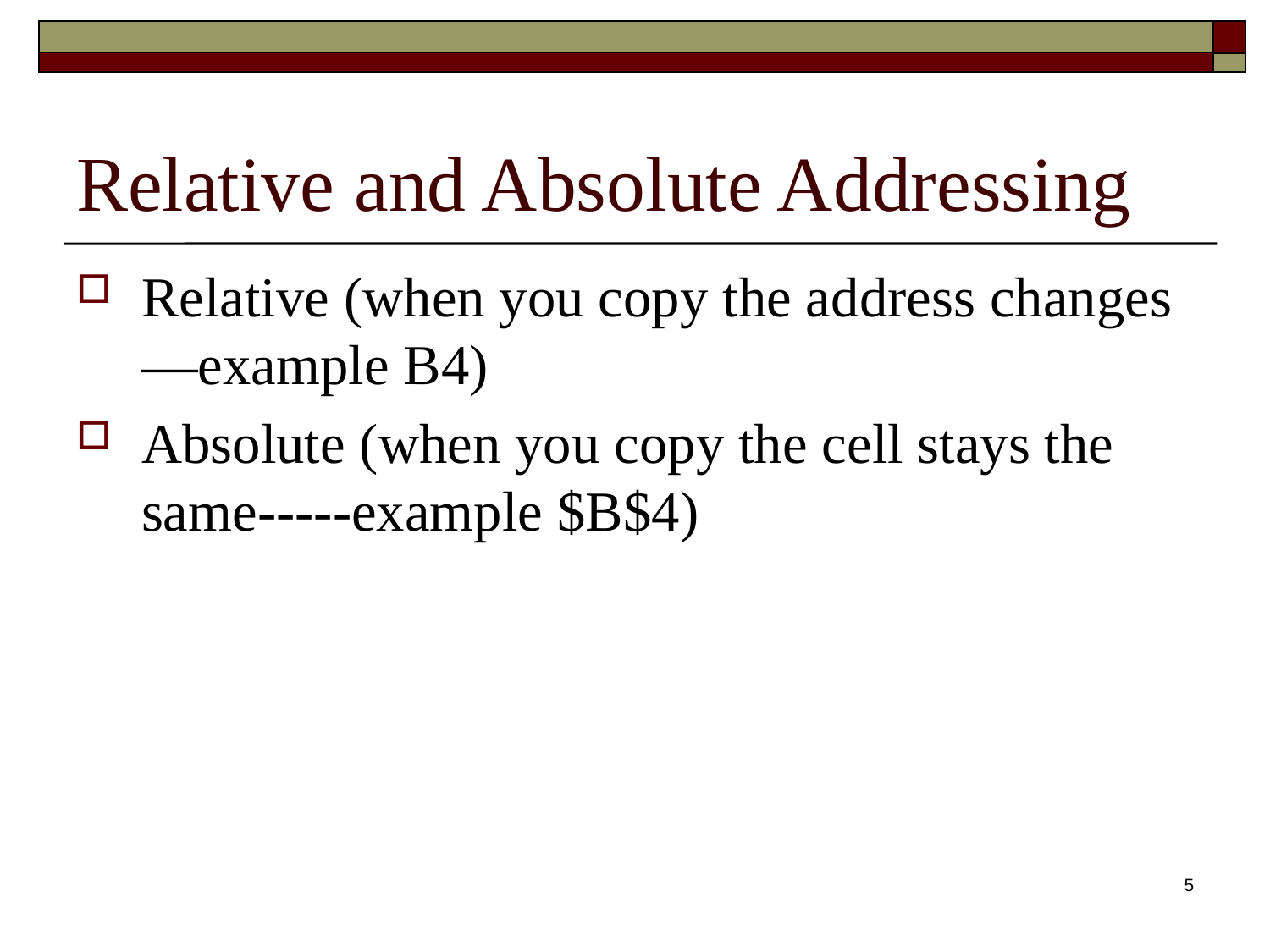

# Relative and Absolute Addressing
Relative (when you copy the address changes—example B4)
Absolute (when you copy the cell stays the same-----example $B$4)
5